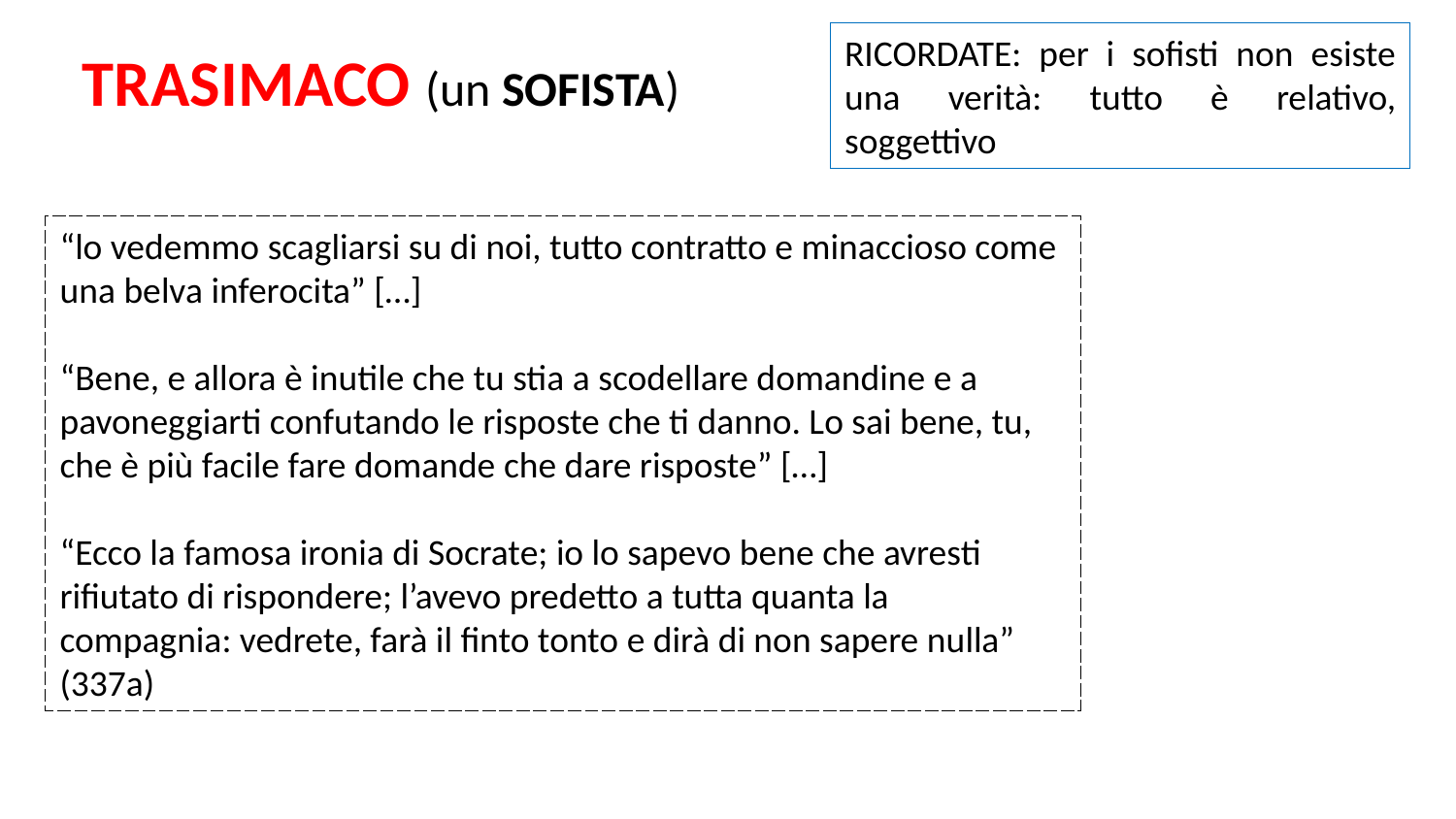

RICORDATE: per i sofisti non esiste una verità: tutto è relativo, soggettivo
TRASIMACO (un SOFISTA)
“lo vedemmo scagliarsi su di noi, tutto contratto e minaccioso come una belva inferocita” […]

“Bene, e allora è inutile che tu stia a scodellare domandine e a pavoneggiarti confutando le risposte che ti danno. Lo sai bene, tu, che è più facile fare domande che dare risposte” […]

“Ecco la famosa ironia di Socrate; io lo sapevo bene che avresti rifiutato di rispondere; l’avevo predetto a tutta quanta la compagnia: vedrete, farà il finto tonto e dirà di non sapere nulla” (337a)